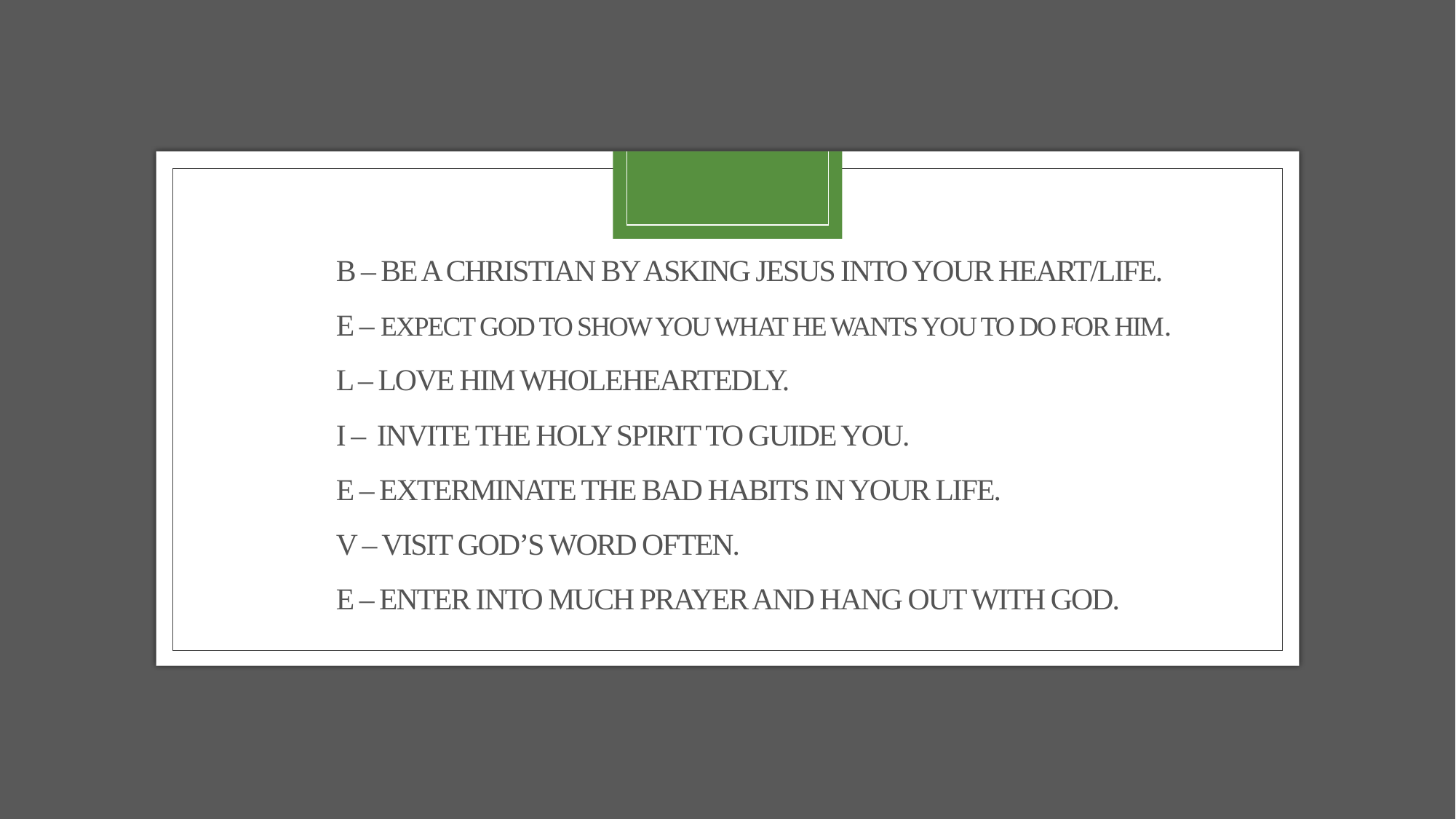

# B – Be a Christian by asking Jesus into your heart/LIFE. E – Expect God to show you what He wants you to do for Him. L – Love Him wholeheartedly. I –  Invite the Holy Spirit to guide you. E – Exterminate the bad habits in your life. V – Visit God’s Word often. E – Enter into much prayer and hang out with God.